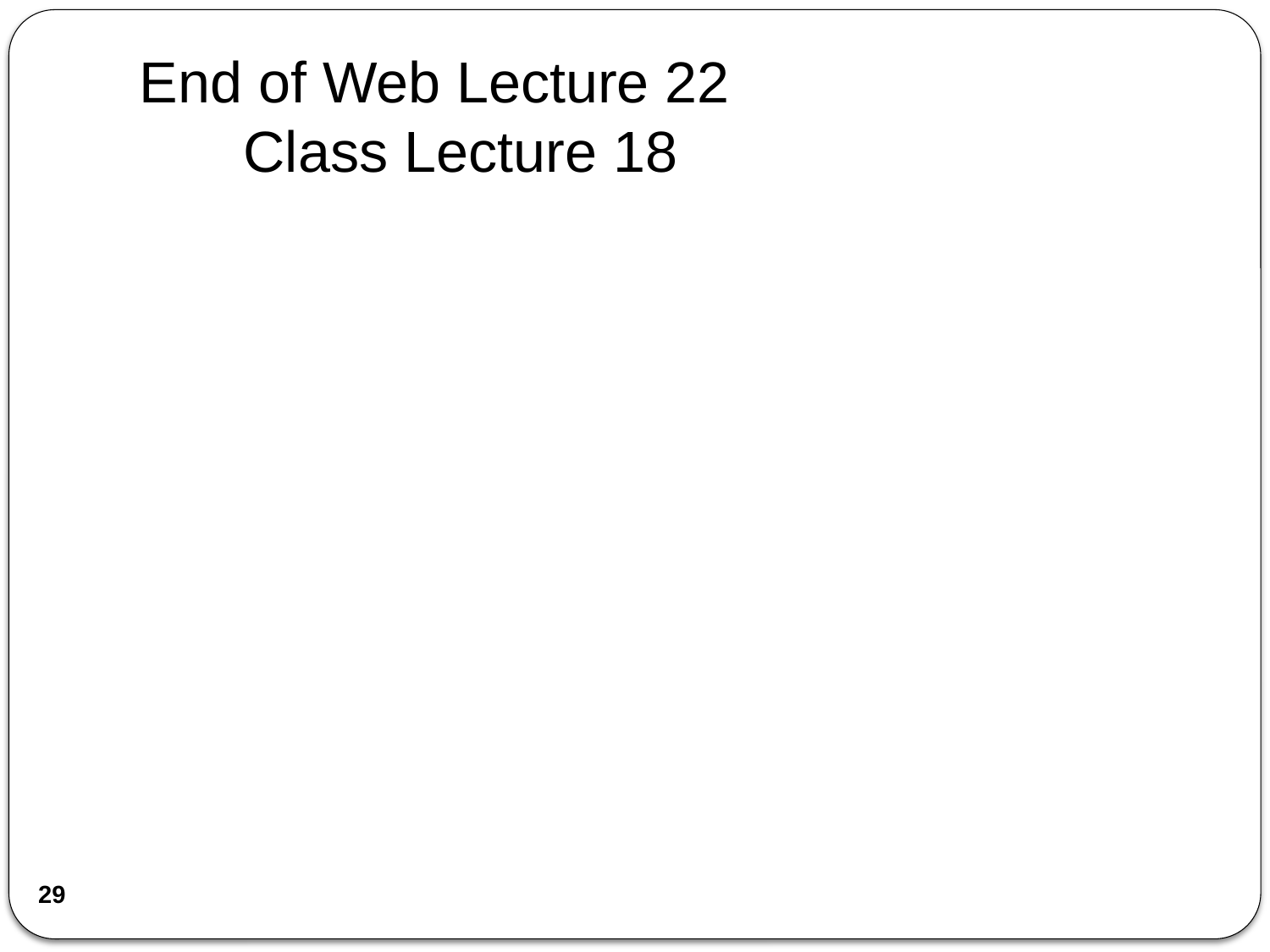

# End of Web Lecture 22 Class Lecture 18
29